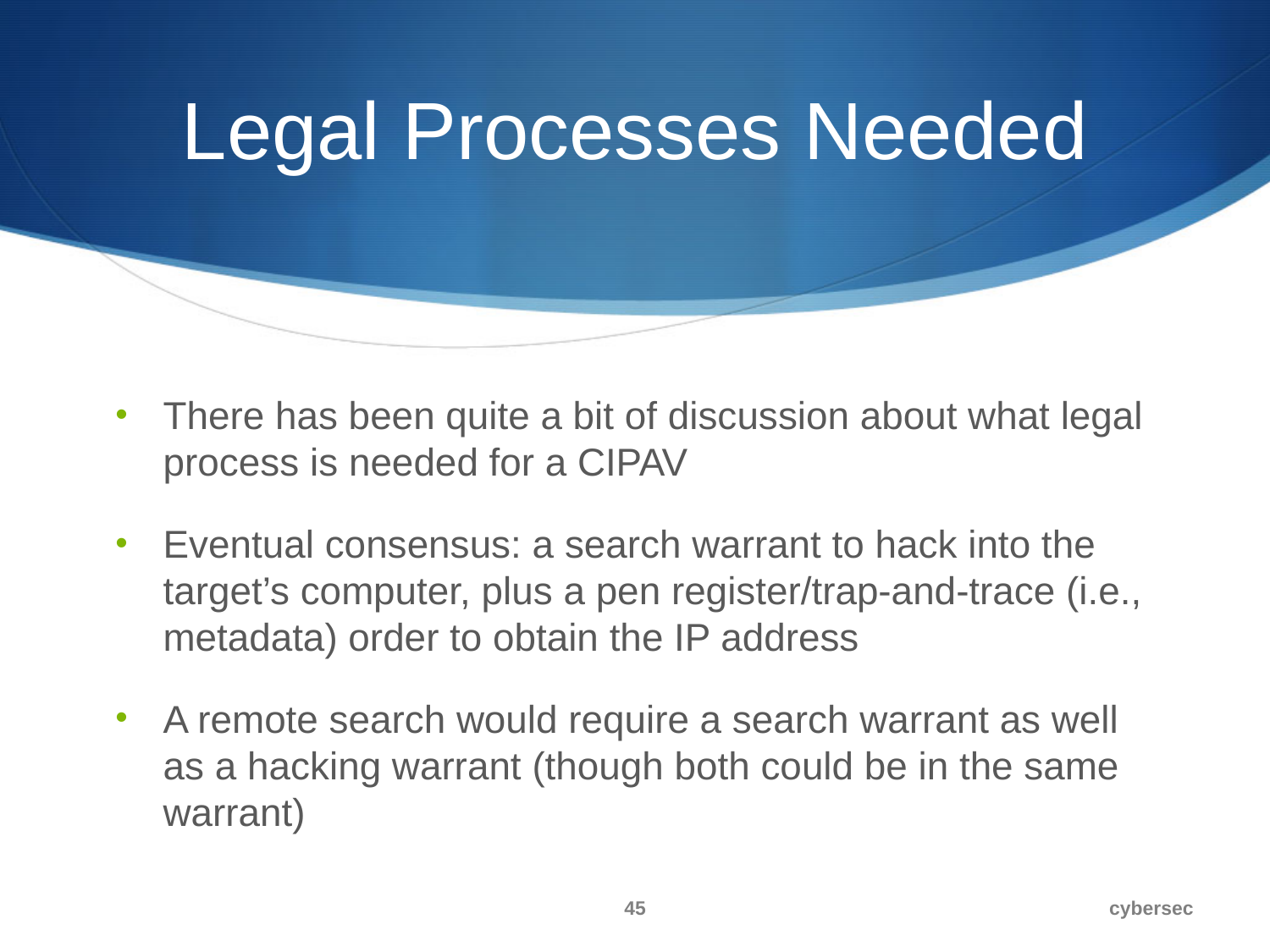

# Legal Processes Needed
There has been quite a bit of discussion about what legal process is needed for a CIPAV
Eventual consensus: a search warrant to hack into the target’s computer, plus a pen register/trap-and-trace (i.e., metadata) order to obtain the IP address
A remote search would require a search warrant as well as a hacking warrant (though both could be in the same warrant)
45
cybersec